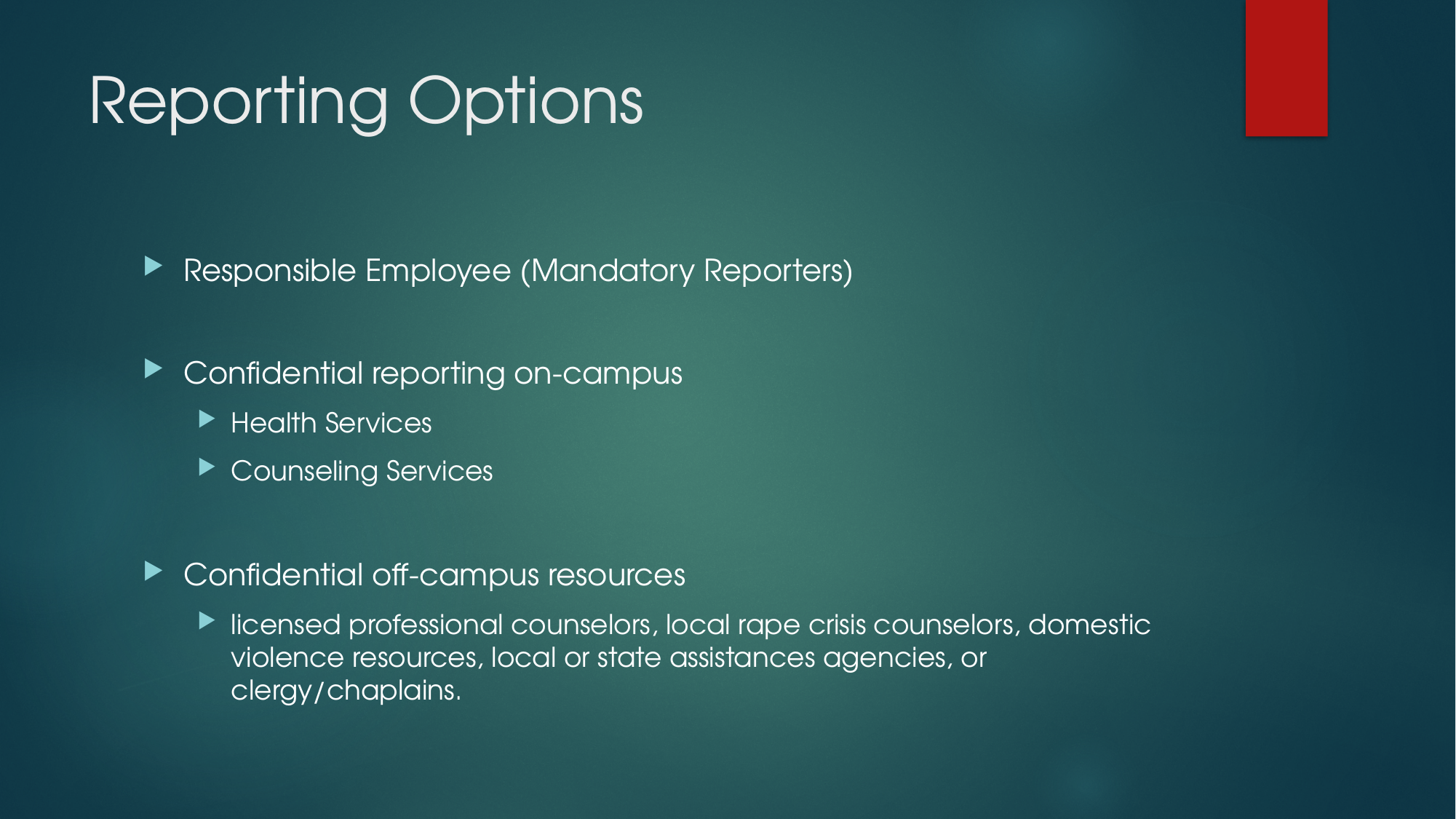

# Reporting Options
Responsible Employee (Mandatory Reporters)

Confidential reporting on-campus
Health Services
Counseling Services

Confidential off-campus resources
licensed professional counselors, local rape crisis counselors, domestic violence resources, local or state assistances agencies, or clergy/chaplains.